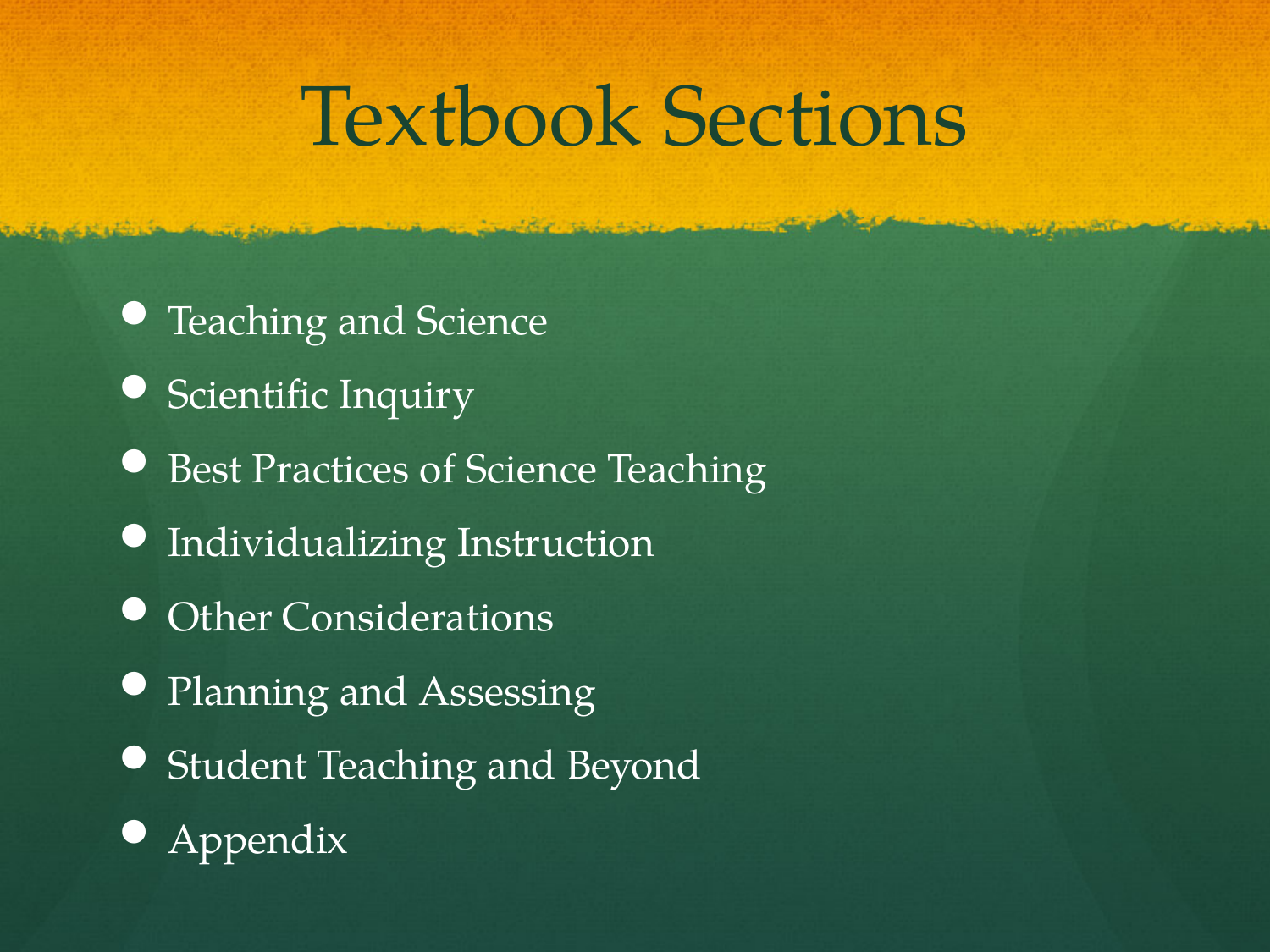

# Textbook Sections
Teaching and Science
Scientific Inquiry
Best Practices of Science Teaching
Individualizing Instruction
Other Considerations
Planning and Assessing
Student Teaching and Beyond
Appendix